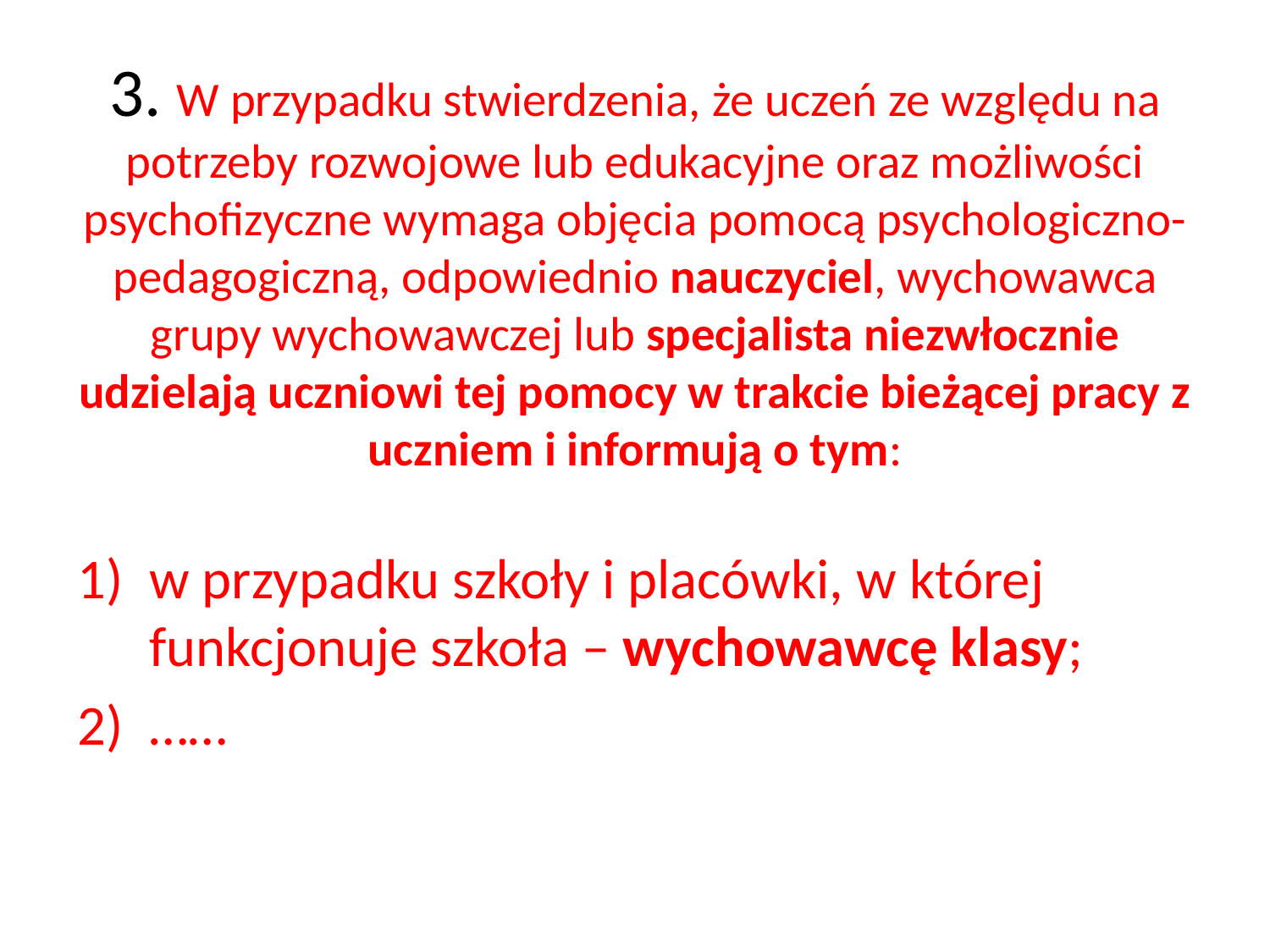

# 3. W przypadku stwierdzenia, że uczeń ze względu na potrzeby rozwojowe lub edukacyjne oraz możliwości psychofizyczne wymaga objęcia pomocą psychologiczno-pedagogiczną, odpowiednio nauczyciel, wychowawca grupy wychowawczej lub specjalista niezwłocznie udzielają uczniowi tej pomocy w trakcie bieżącej pracy z uczniem i informują o tym:
w przypadku szkoły i placówki, w której funkcjonuje szkoła – wychowawcę klasy;
……